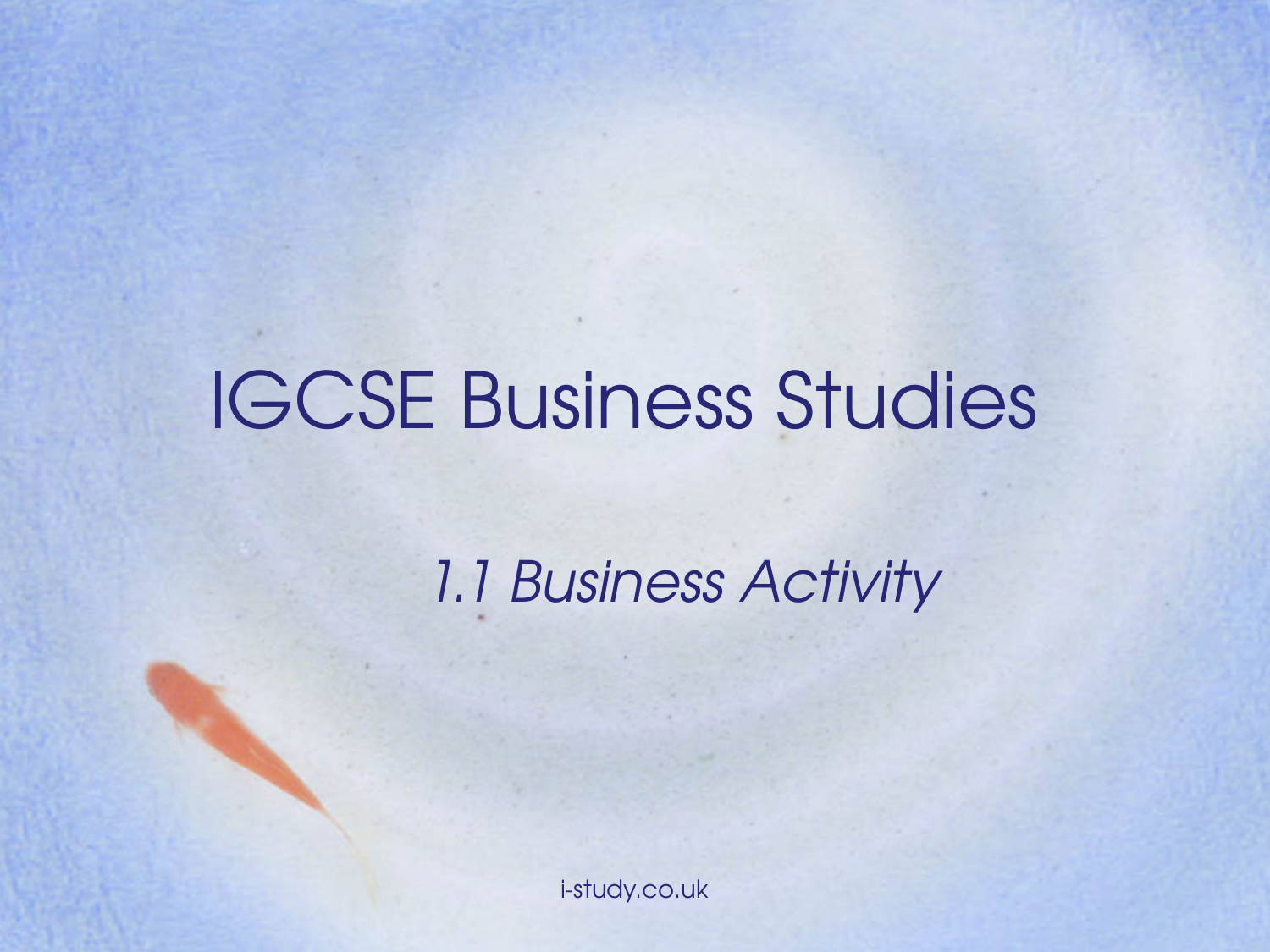

# IGCSE Business Studies
1.1 Business Activity
i-study.co.uk